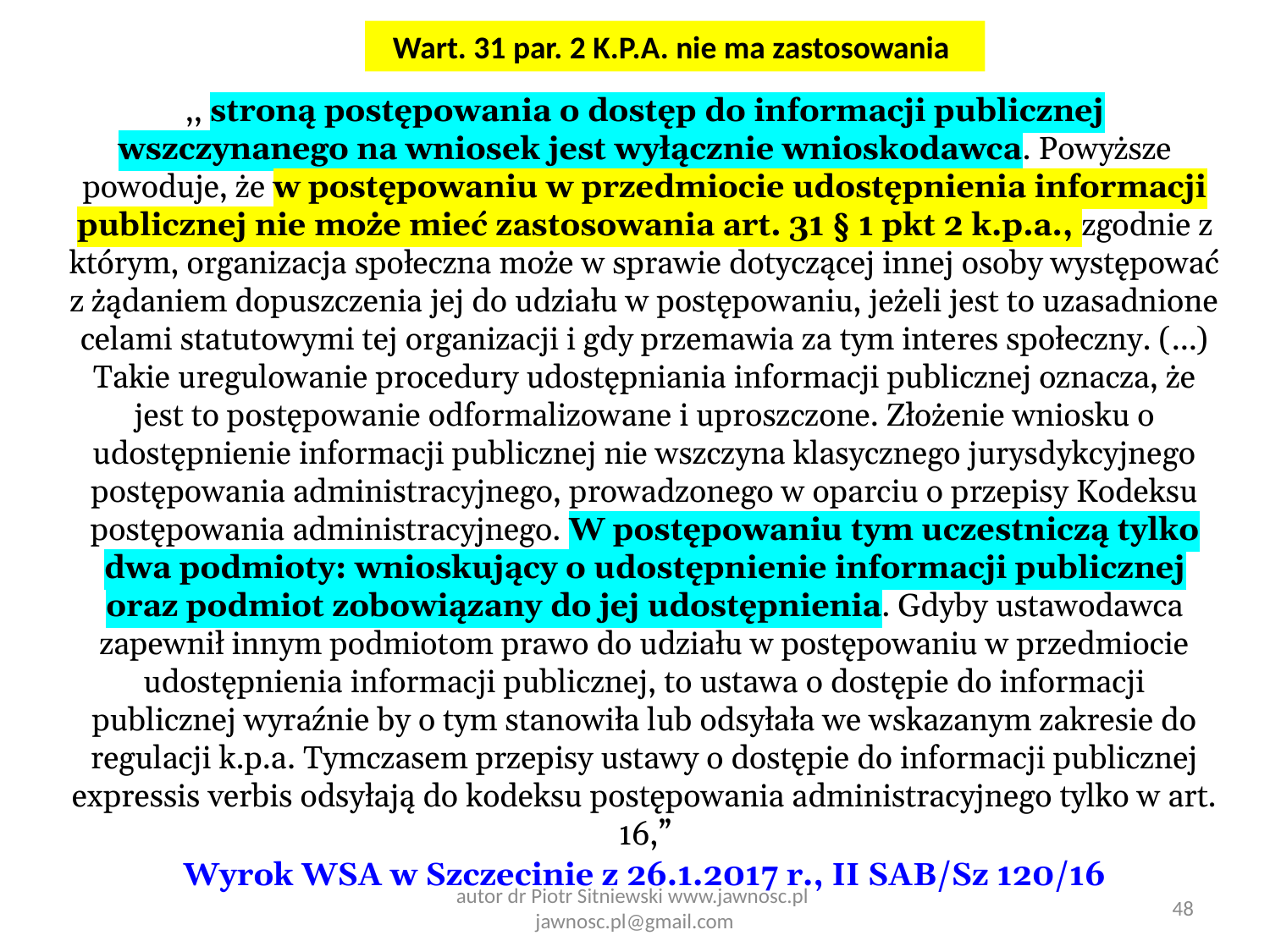

Wart. 31 par. 2 K.P.A. nie ma zastosowania
,, stroną postępowania o dostęp do informacji publicznej wszczynanego na wniosek jest wyłącznie wnioskodawca. Powyższe powoduje, że w postępowaniu w przedmiocie udostępnienia informacji publicznej nie może mieć zastosowania art. 31 § 1 pkt 2 k.p.a., zgodnie z którym, organizacja społeczna może w sprawie dotyczącej innej osoby występować z żądaniem dopuszczenia jej do udziału w postępowaniu, jeżeli jest to uzasadnione celami statutowymi tej organizacji i gdy przemawia za tym interes społeczny. (…) Takie uregulowanie procedury udostępniania informacji publicznej oznacza, że jest to postępowanie odformalizowane i uproszczone. Złożenie wniosku o udostępnienie informacji publicznej nie wszczyna klasycznego jurysdykcyjnego postępowania administracyjnego, prowadzonego w oparciu o przepisy Kodeksu postępowania administracyjnego. W postępowaniu tym uczestniczą tylko dwa podmioty: wnioskujący o udostępnienie informacji publicznej oraz podmiot zobowiązany do jej udostępnienia. Gdyby ustawodawca zapewnił innym podmiotom prawo do udziału w postępowaniu w przedmiocie udostępnienia informacji publicznej, to ustawa o dostępie do informacji publicznej wyraźnie by o tym stanowiła lub odsyłała we wskazanym zakresie do regulacji k.p.a. Tymczasem przepisy ustawy o dostępie do informacji publicznej expressis verbis odsyłają do kodeksu postępowania administracyjnego tylko w art. 16,”
Wyrok WSA w Szczecinie z 26.1.2017 r., II SAB/Sz 120/16
48
autor dr Piotr Sitniewski www.jawnosc.pl  jawnosc.pl@gmail.com